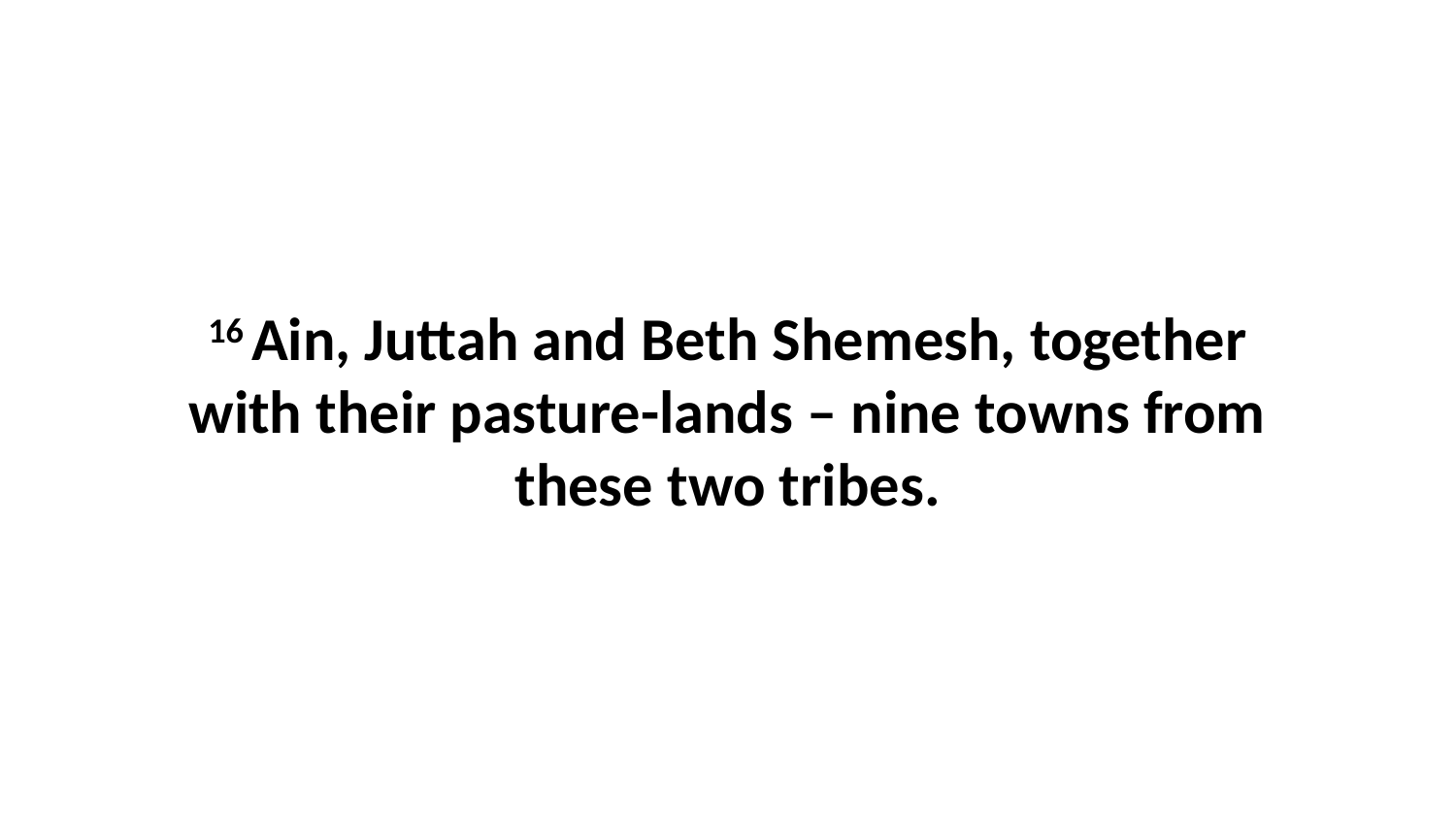

16 Ain, Juttah and Beth Shemesh, together with their pasture-lands – nine towns from these two tribes.